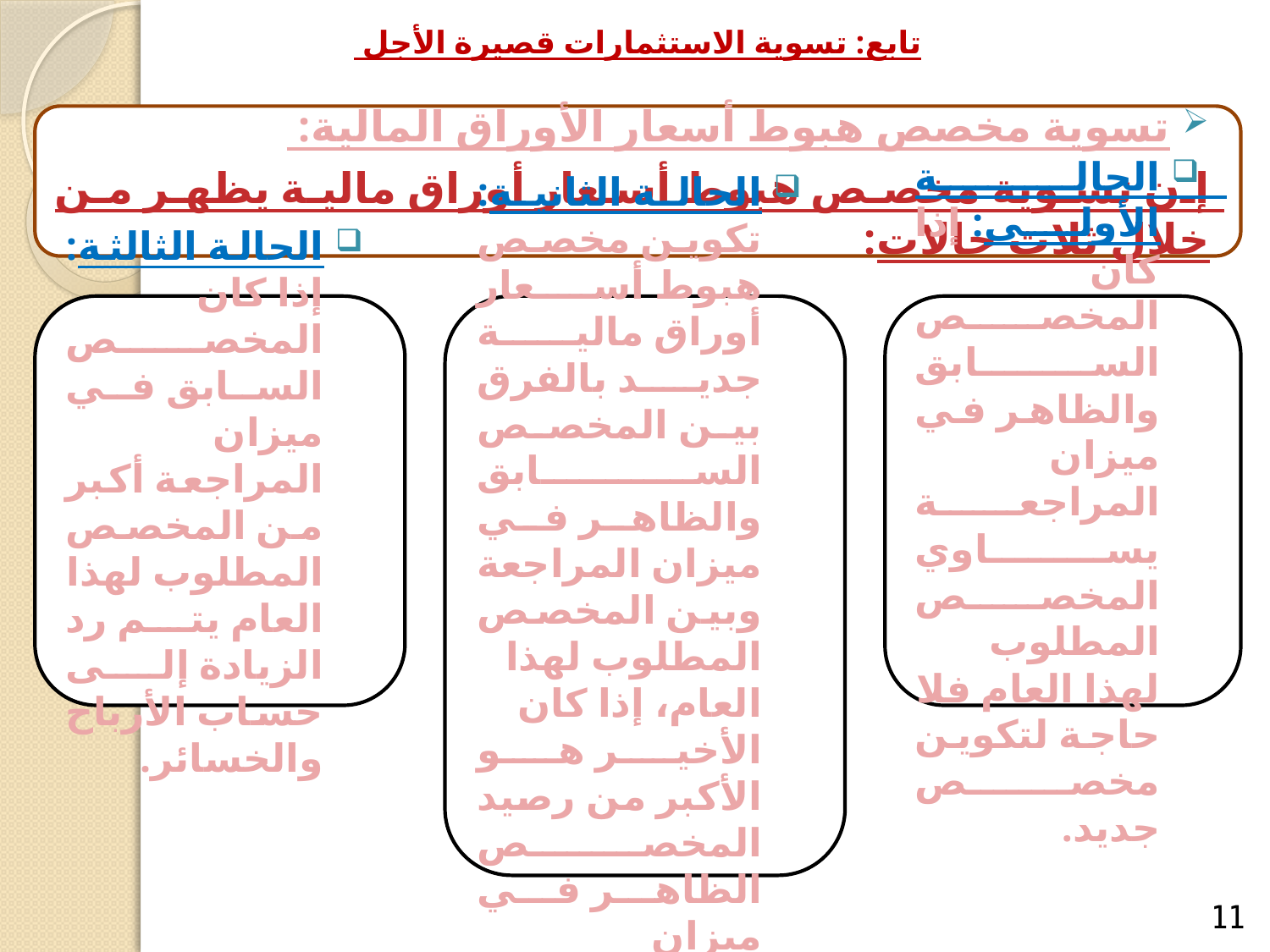

# تابع: تسوية الاستثمارات قصيرة الأجل
تسوية مخصص هبوط أسعار الأوراق المالية:
إن تسوية مخصص هبوط أسعار أوراق مالية يظهر من خلال ثلاث حالات:
الحالة الثالثة: إذا كان المخصص السابق في ميزان المراجعة أكبر من المخصص المطلوب لهذا العام يتم رد الزيادة إلى حساب الأرباح والخسائر.
الحالة الثانية: تكوين مخصص هبوط أسعار أوراق مالية جديد بالفرق بين المخصص السابق والظاهر في ميزان المراجعة وبين المخصص المطلوب لهذا العام، إذا كان الأخير هو الأكبر من رصيد المخصص الظاهر في ميزان المراجعة.
الحالة الأولى: إذا كان المخصص السابق والظاهر في ميزان المراجعة يساوي المخصص المطلوب لهذا العام فلا حاجة لتكوين مخصص جديد.

11